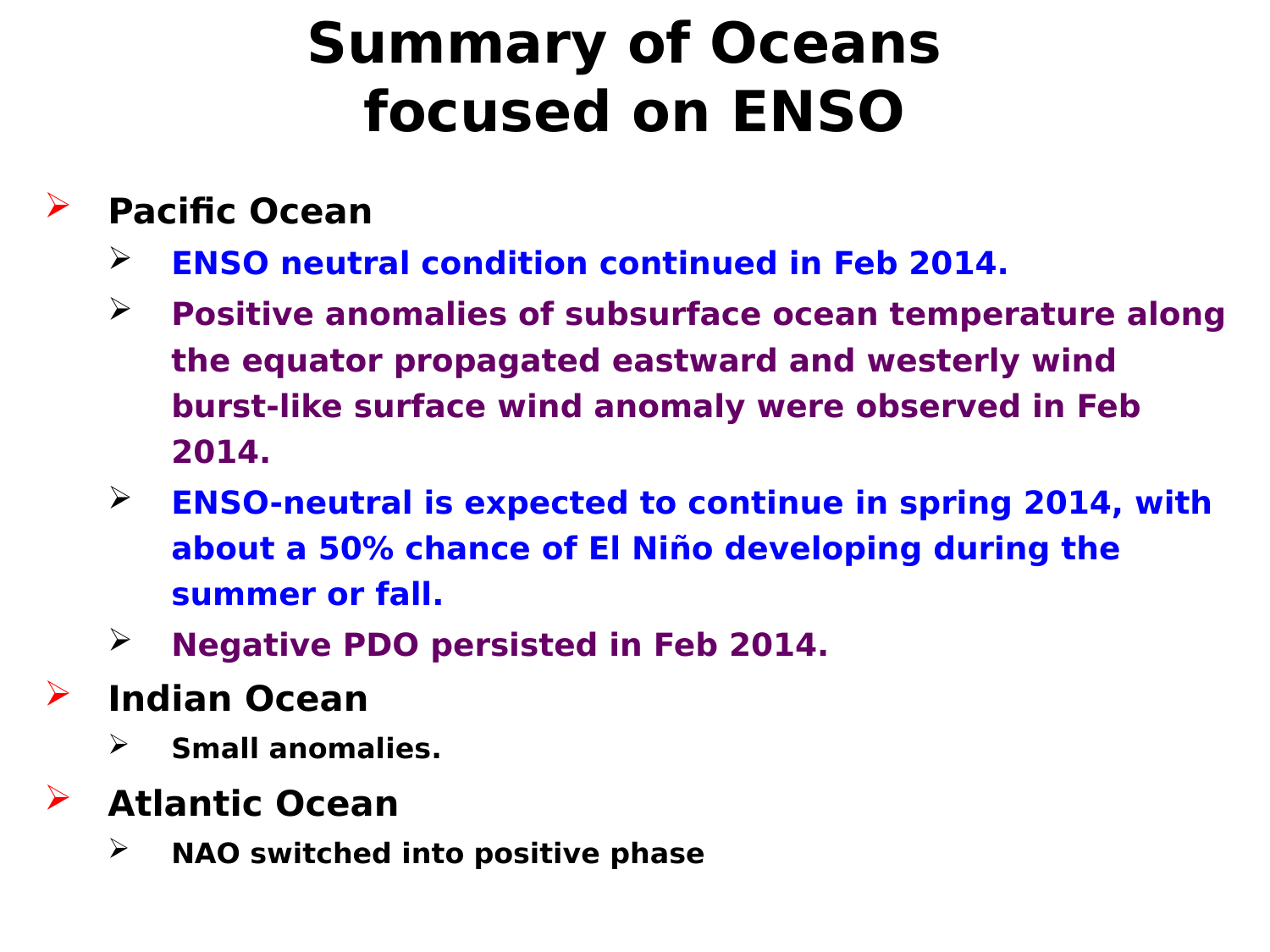

Summary of Oceans
focused on ENSO

Pacific Ocean
ENSO neutral condition continued in Feb 2014.
Positive anomalies of subsurface ocean temperature along the equator propagated eastward and westerly wind burst-like surface wind anomaly were observed in Feb 2014.
ENSO-neutral is expected to continue in spring 2014, with about a 50% chance of El Niño developing during the summer or fall.
Negative PDO persisted in Feb 2014.
Indian Ocean
Small anomalies.
Atlantic Ocean
NAO switched into positive phase